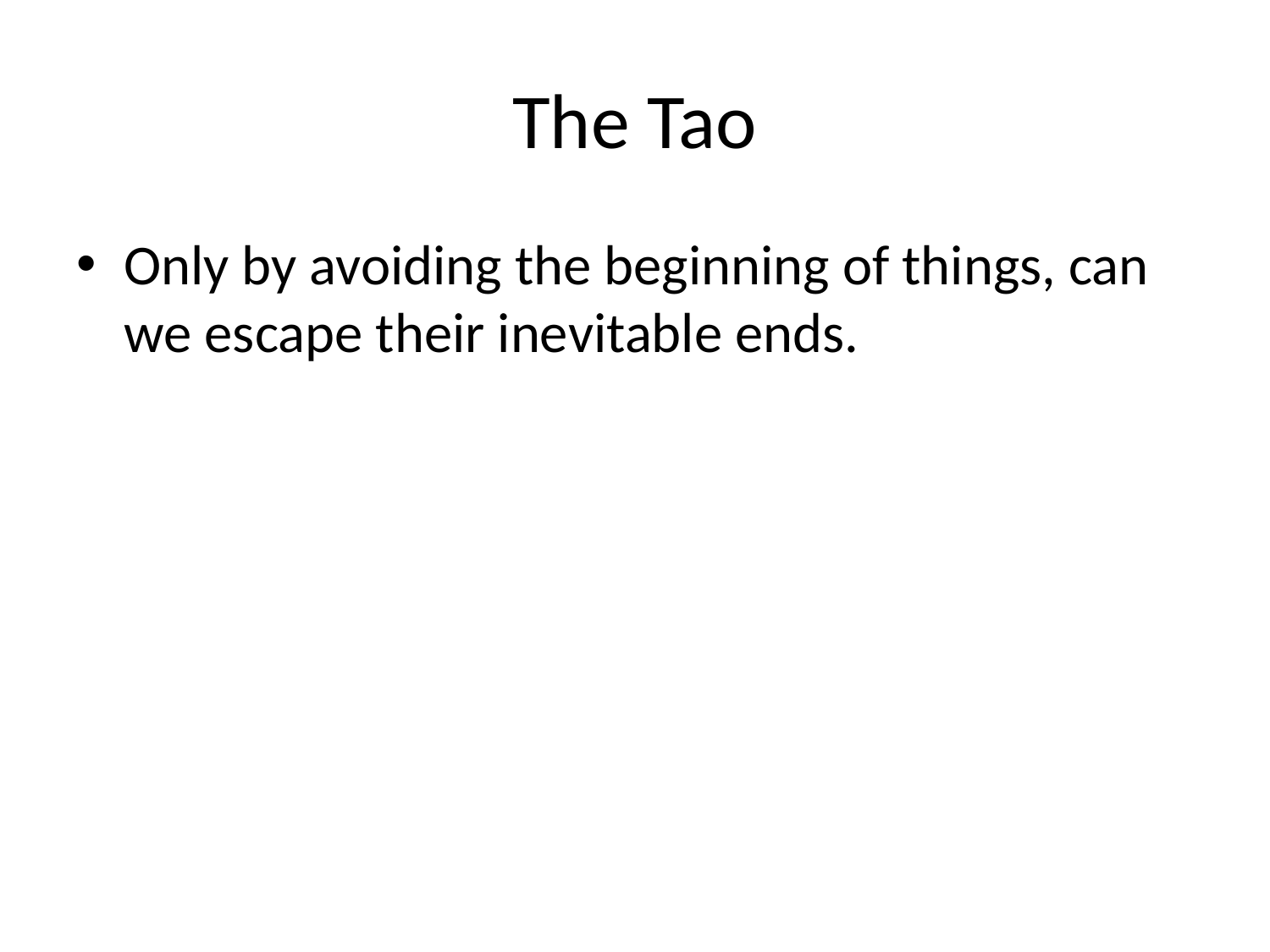

# The Tao
Only by avoiding the beginning of things, can we escape their inevitable ends.